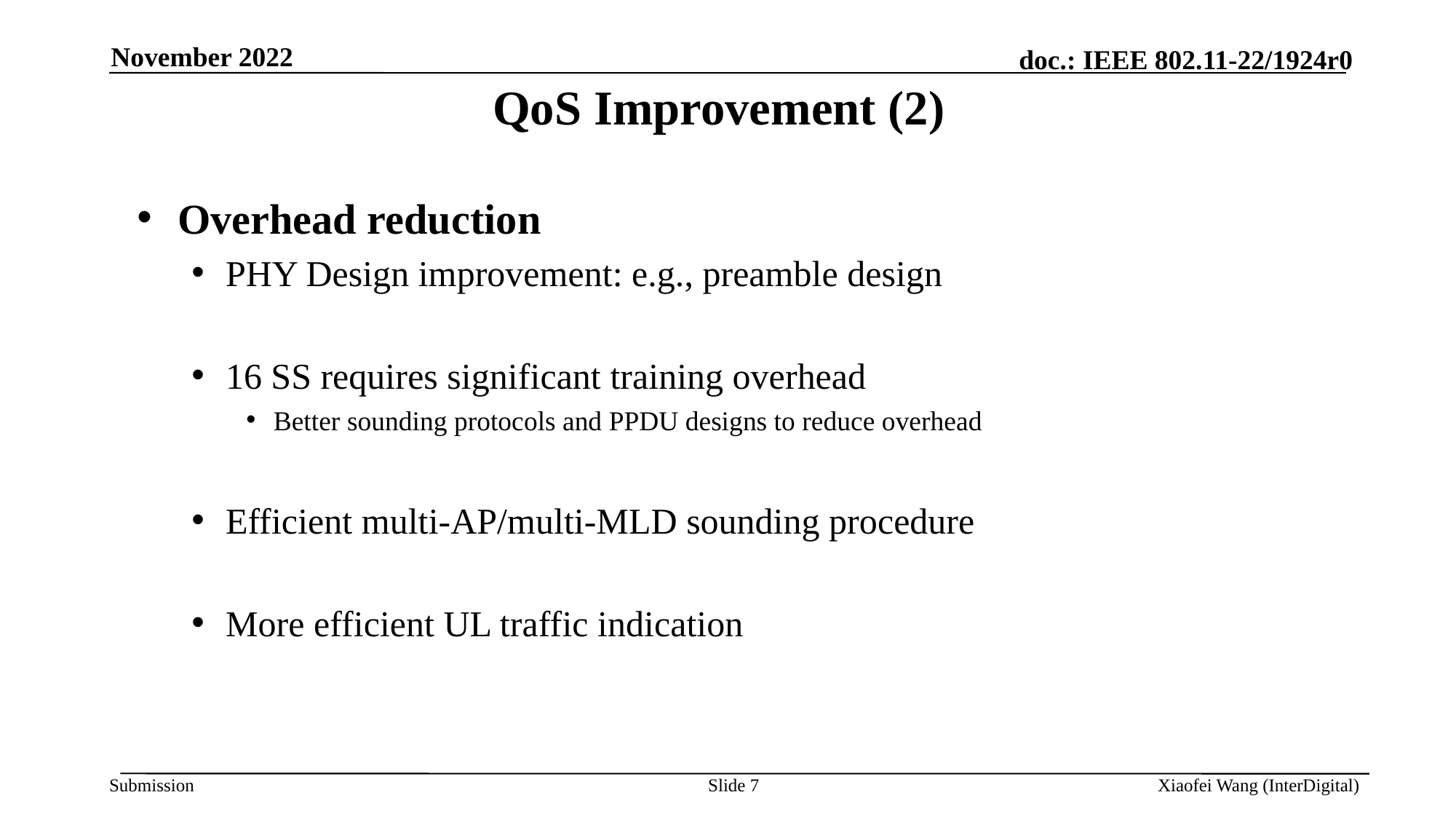

November 2022
# QoS Improvement (2)
Overhead reduction
PHY Design improvement: e.g., preamble design

16 SS requires significant training overhead
Better sounding protocols and PPDU designs to reduce overhead

Efficient multi-AP/multi-MLD sounding procedure

More efficient UL traffic indication

Slide 7
Xiaofei Wang (InterDigital)